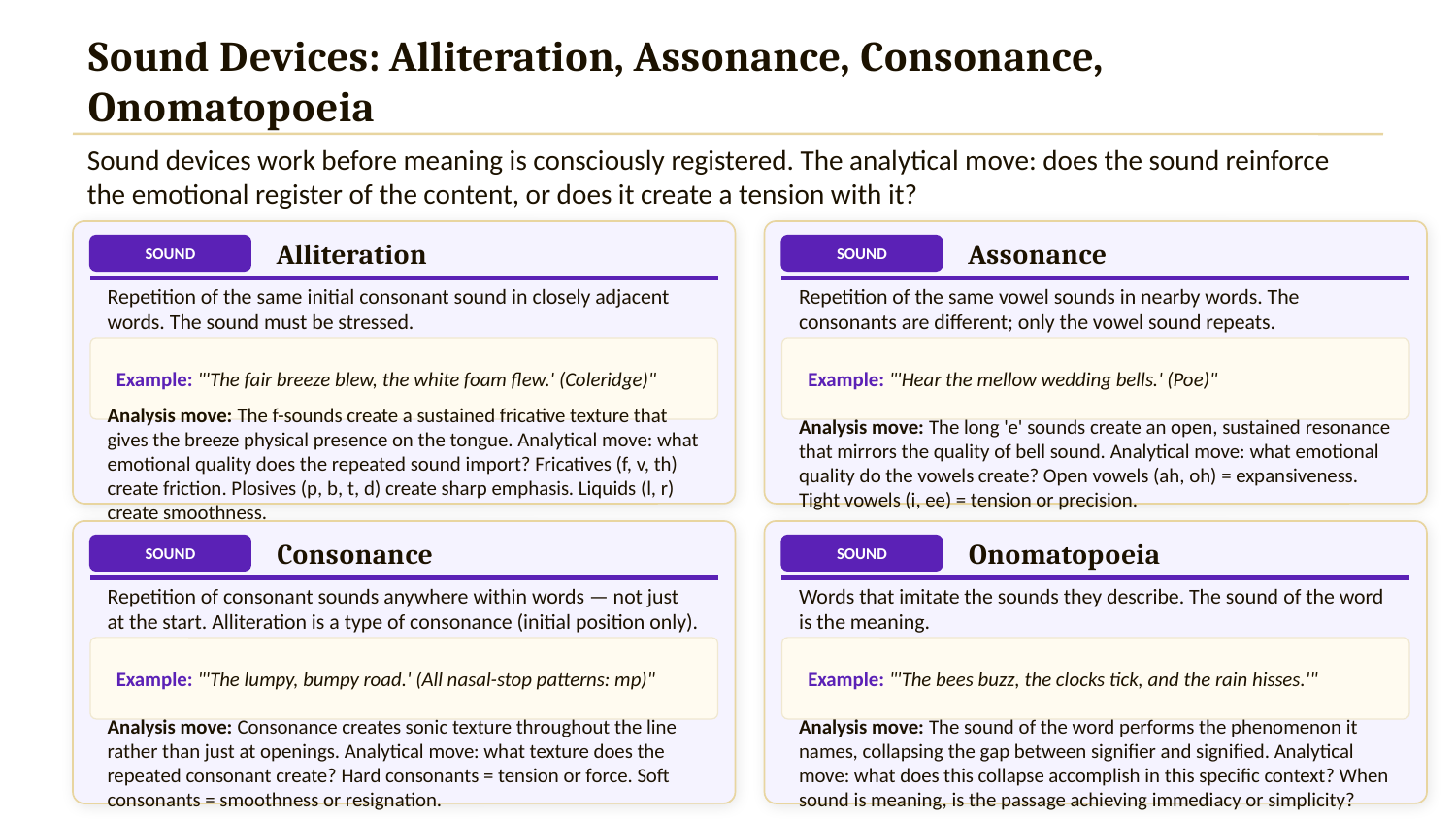

Sound Devices: Alliteration, Assonance, Consonance, Onomatopoeia

Sound devices work before meaning is consciously registered. The analytical move: does the sound reinforce the emotional register of the content, or does it create a tension with it?

Alliteration
Assonance

SOUND

SOUND

Repetition of the same initial consonant sound in closely adjacent words. The sound must be stressed.
Repetition of the same vowel sounds in nearby words. The consonants are different; only the vowel sound repeats.

Example: "'The fair breeze blew, the white foam flew.' (Coleridge)"
Example: "'Hear the mellow wedding bells.' (Poe)"
Analysis move: The f-sounds create a sustained fricative texture that gives the breeze physical presence on the tongue. Analytical move: what emotional quality does the repeated sound import? Fricatives (f, v, th) create friction. Plosives (p, b, t, d) create sharp emphasis. Liquids (l, r) create smoothness.
Analysis move: The long 'e' sounds create an open, sustained resonance that mirrors the quality of bell sound. Analytical move: what emotional quality do the vowels create? Open vowels (ah, oh) = expansiveness. Tight vowels (i, ee) = tension or precision.

Consonance
Onomatopoeia

SOUND

SOUND

Repetition of consonant sounds anywhere within words — not just at the start. Alliteration is a type of consonance (initial position only).
Words that imitate the sounds they describe. The sound of the word is the meaning.

Example: "'The lumpy, bumpy road.' (All nasal-stop patterns: mp)"
Example: "'The bees buzz, the clocks tick, and the rain hisses.'"
Analysis move: Consonance creates sonic texture throughout the line rather than just at openings. Analytical move: what texture does the repeated consonant create? Hard consonants = tension or force. Soft consonants = smoothness or resignation.
Analysis move: The sound of the word performs the phenomenon it names, collapsing the gap between signifier and signified. Analytical move: what does this collapse accomplish in this specific context? When sound is meaning, is the passage achieving immediacy or simplicity?